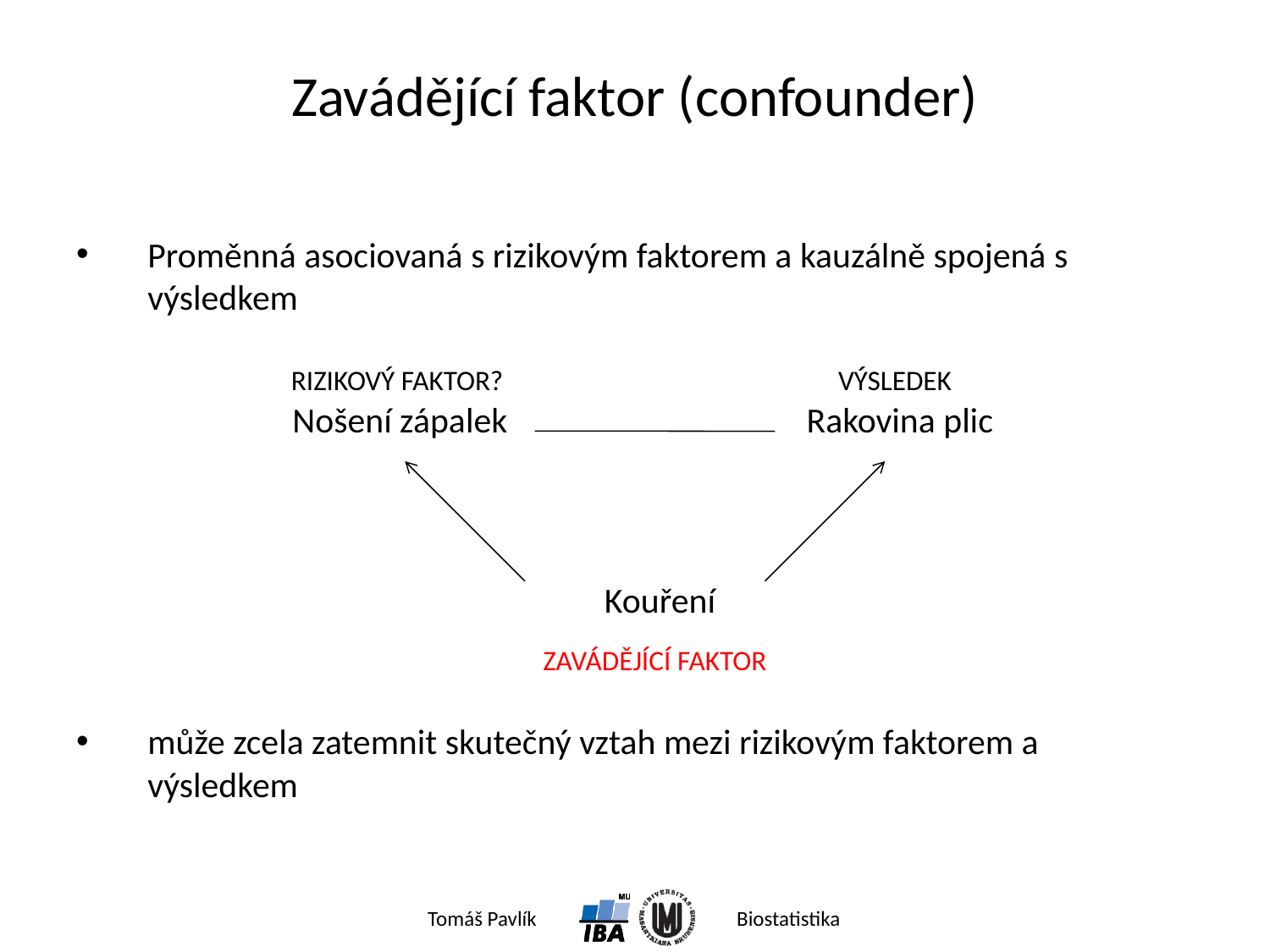

Zavádějící faktor (confounder)
Proměnná asociovaná s rizikovým faktorem a kauzálně spojená s výsledkem

může zcela zatemnit skutečný vztah mezi rizikovým faktorem a výsledkem
RIZIKOVÝ FAKTOR?
VÝSLEDEK
Nošení zápalek
Rakovina plic
Kouření
ZAVÁDĚJÍCÍ FAKTOR